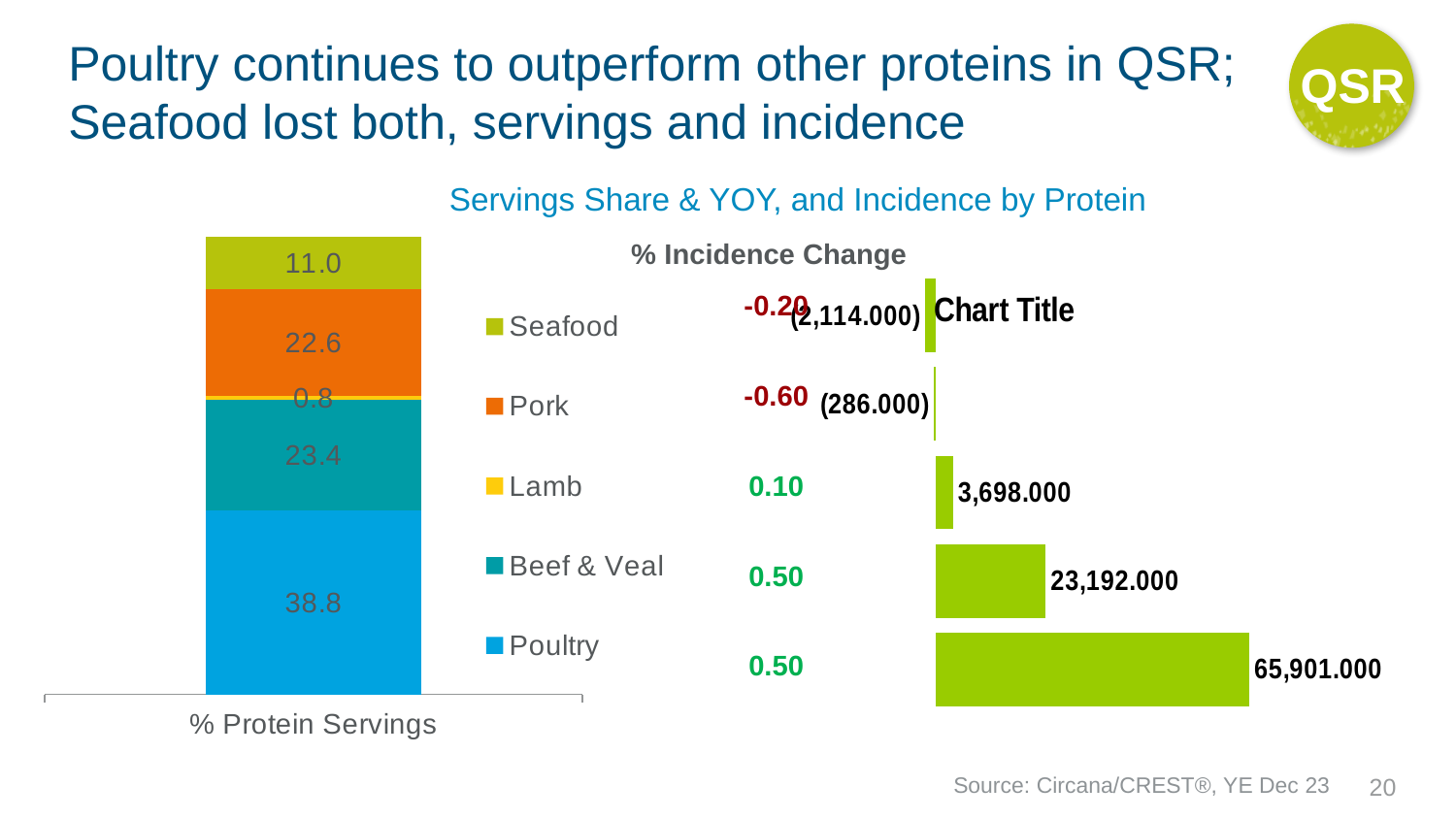

QSR
# Poultry continues to outperform other proteins in QSR; Seafood lost both, servings and incidence
Servings Share & YOY, and Incidence by Protein

### Chart

| Category | Poultry | Beef & Veal | Lamb | Pork | Seafood |
|---|---|---|---|---|---|
| % Protein Servings | 38.8 | 23.4 | 0.8 | 22.6 | 11.0 |
% Incidence Change
| -0.20 |
| --- |
| -0.60 |
| 0.10 |
| 0.50 |
| 0.50 |

### Chart:

| Category |  |
|---|---|
| Seafood | -2114.0 |
| Pork | -286.0 |
| Lamb | 3698.0 |
| Beef and Veal | 23192.0 |
| Poultry | 65901.0 |
Source: Circana/CREST®, YE Dec 23
20